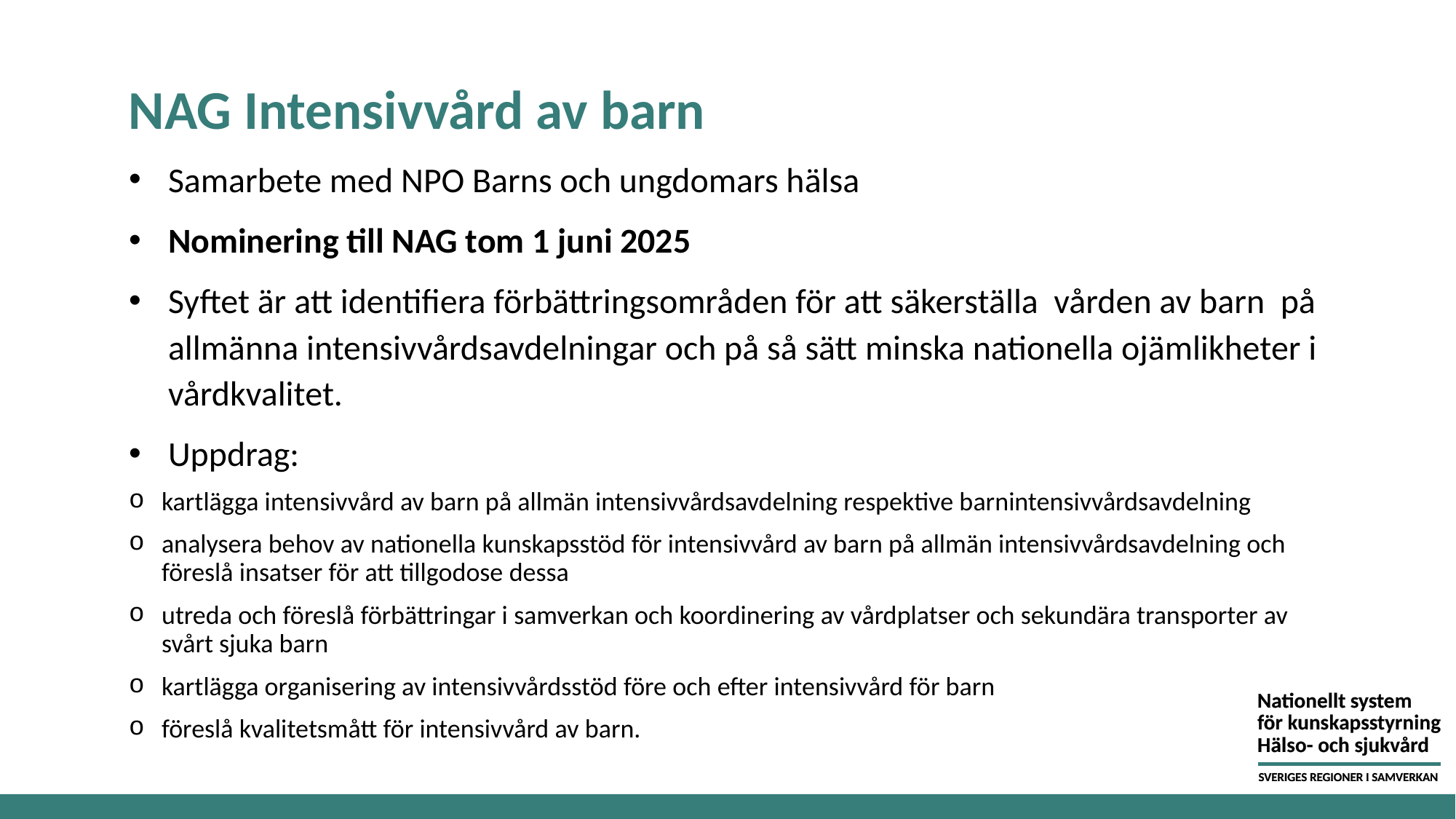

NAG Intensivvård av barn
Samarbete med NPO Barns och ungdomars hälsa
Nominering till NAG tom 1 juni 2025
Syftet är att identifiera förbättringsområden för att säkerställa  vården av barn  på allmänna intensivvårdsavdelningar och på så sätt minska nationella ojämlikheter i vårdkvalitet.
Uppdrag:
kartlägga intensivvård av barn på allmän intensivvårdsavdelning respektive barnintensivvårdsavdelning
analysera behov av nationella kunskapsstöd för intensivvård av barn på allmän intensivvårdsavdelning och föreslå insatser för att tillgodose dessa
utreda och föreslå förbättringar i samverkan och koordinering av vårdplatser och sekundära transporter av svårt sjuka barn
kartlägga organisering av intensivvårdsstöd före och efter intensivvård för barn
föreslå kvalitetsmått för intensivvård av barn.

Nationellt system
för kunskapsstyrning
Hälso- och sjukvård
SVERIGES REGIONER I SAMVERKAN